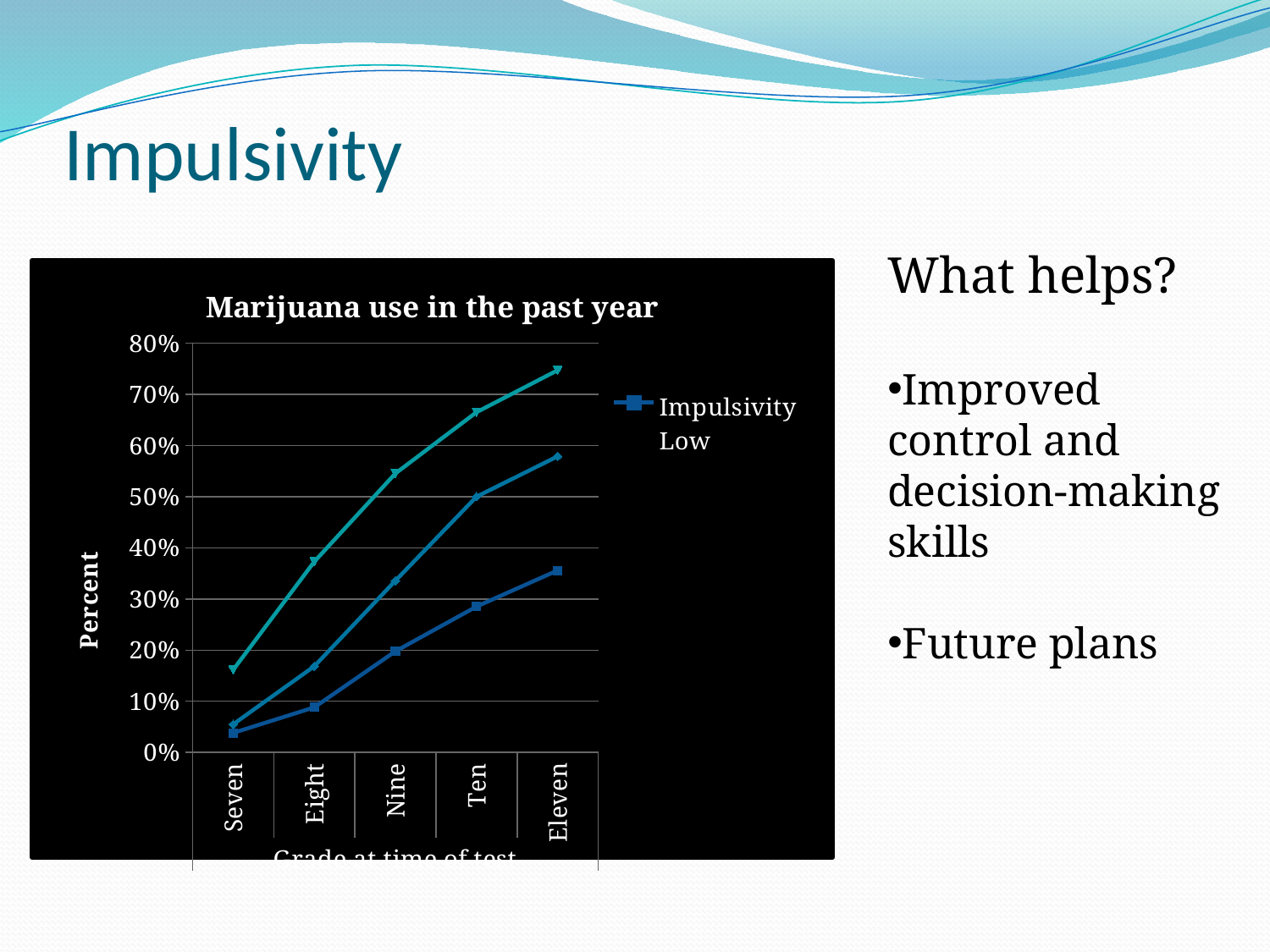

# Impulsivity
What helps?

Improved control and decision-making skills

Future plans

### Chart: Marijuana use in the past year

| Category | Impulsivity  Low | Impulsivity  Mid | Impulsivity  High |
|---|---|---|---|
| Seven | 0.03821656050955416 | 0.054945054945054916 | 0.16149068322981364 |
| Eight | 0.08814589665653501 | 0.16847826086956524 | 0.37299035369774963 |
| Nine | 0.19775280898876405 | 0.33579335793357945 | 0.5454545454545449 |
| Ten | 0.2852112676056338 | 0.5 | 0.6651982378854638 |
| Eleven | 0.3559322033898314 | 0.5789473684210528 | 0.7472527472527465 |